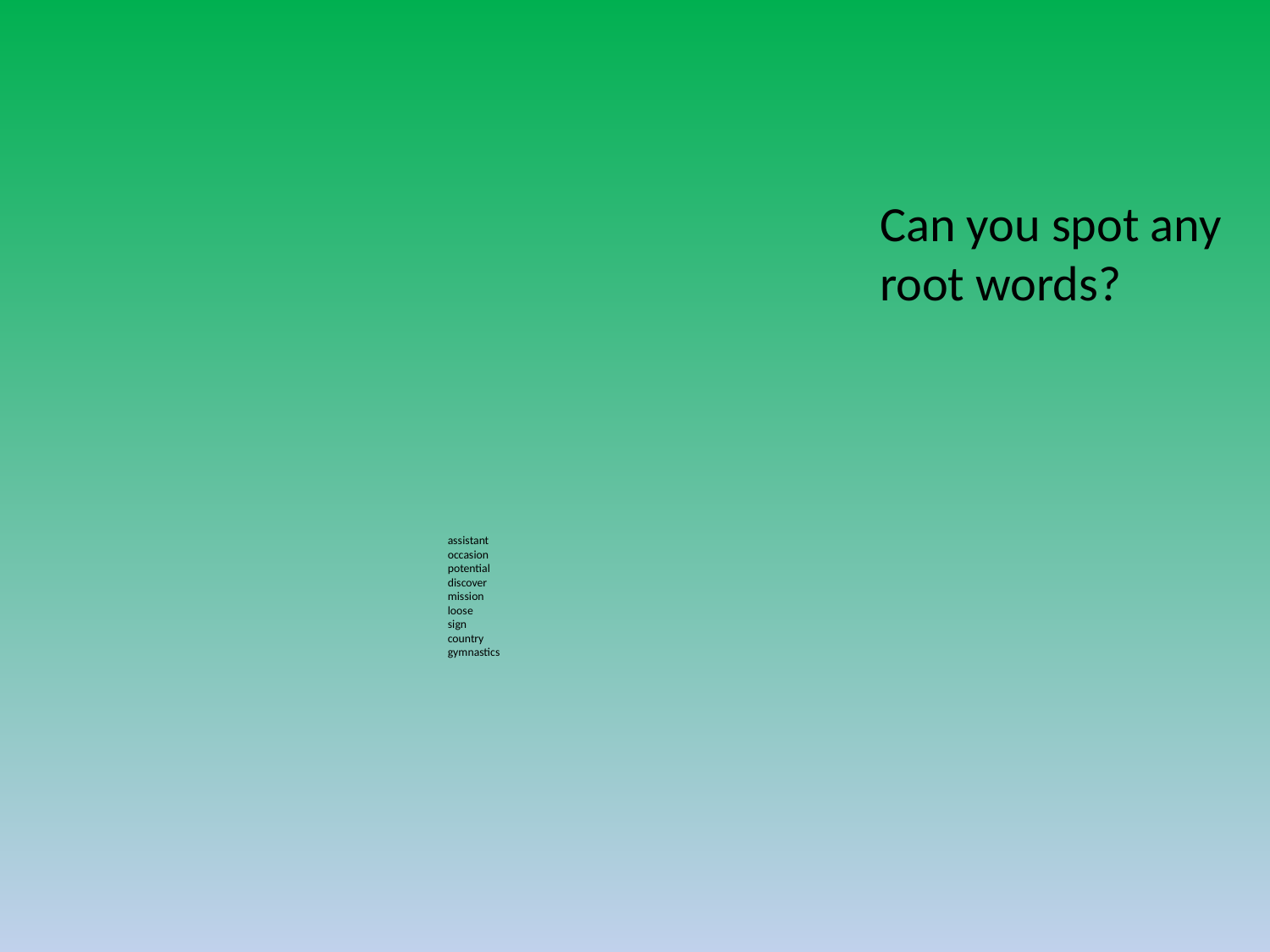

Can you spot any
root words?
# assistant occasion potential discover mission loose sign country gymnastics